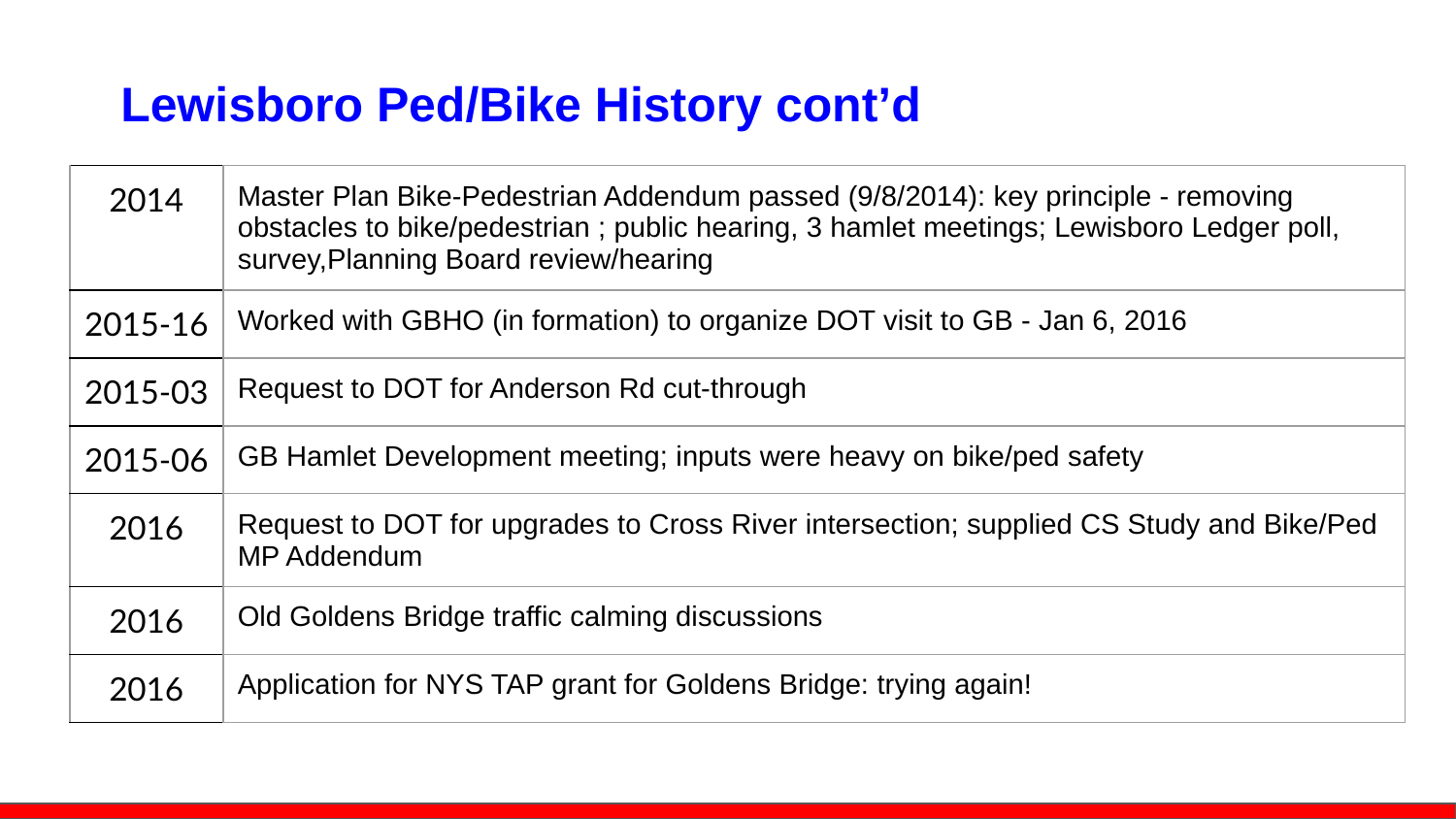

Lewisboro Ped/Bike History cont’d
| 2014 | Master Plan Bike-Pedestrian Addendum passed (9/8/2014): key principle - removing obstacles to bike/pedestrian ; public hearing, 3 hamlet meetings; Lewisboro Ledger poll, survey,Planning Board review/hearing |
| --- | --- |
| 2015-16 | Worked with GBHO (in formation) to organize DOT visit to GB - Jan 6, 2016 |
| 2015-03 | Request to DOT for Anderson Rd cut-through |
| 2015-06 | GB Hamlet Development meeting; inputs were heavy on bike/ped safety |
| 2016 | Request to DOT for upgrades to Cross River intersection; supplied CS Study and Bike/Ped MP Addendum |
| 2016 | Old Goldens Bridge traffic calming discussions |
| 2016 | Application for NYS TAP grant for Goldens Bridge: trying again! |